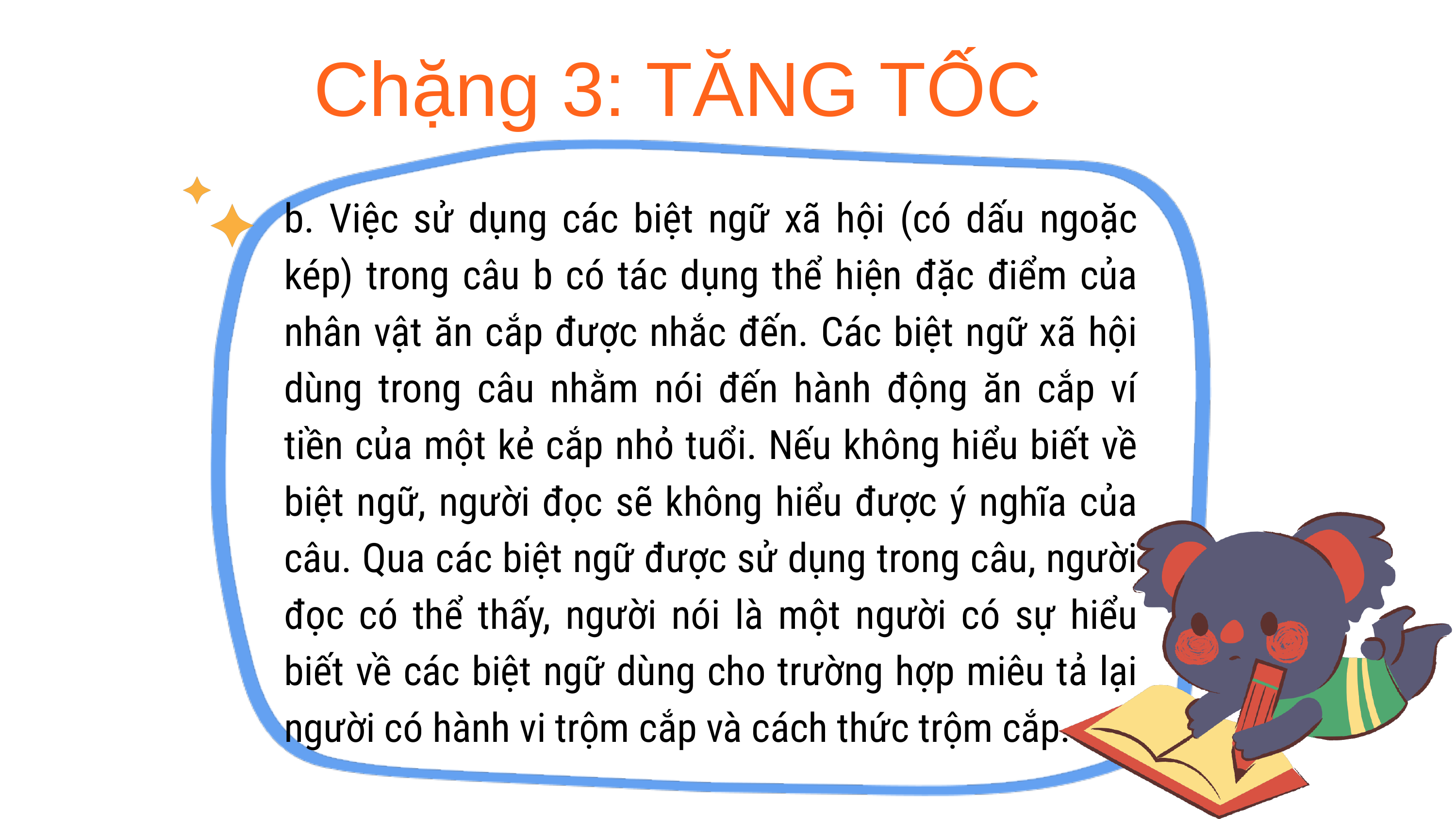

Chặng 3: TĂNG TỐC

b. Việc sử dụng các biệt ngữ xã hội (có dấu ngoặc kép) trong câu b có tác dụng thể hiện đặc điểm của nhân vật ăn cắp được nhắc đến. Các biệt ngữ xã hội dùng trong câu nhằm nói đến hành động ăn cắp ví tiền của một kẻ cắp nhỏ tuổi. Nếu không hiểu biết về biệt ngữ, người đọc sẽ không hiểu được ý nghĩa của câu. Qua các biệt ngữ được sử dụng trong câu, người đọc có thể thấy, người nói là một người có sự hiểu biết về các biệt ngữ dùng cho trường hợp miêu tả lại người có hành vi trộm cắp và cách thức trộm cắp.